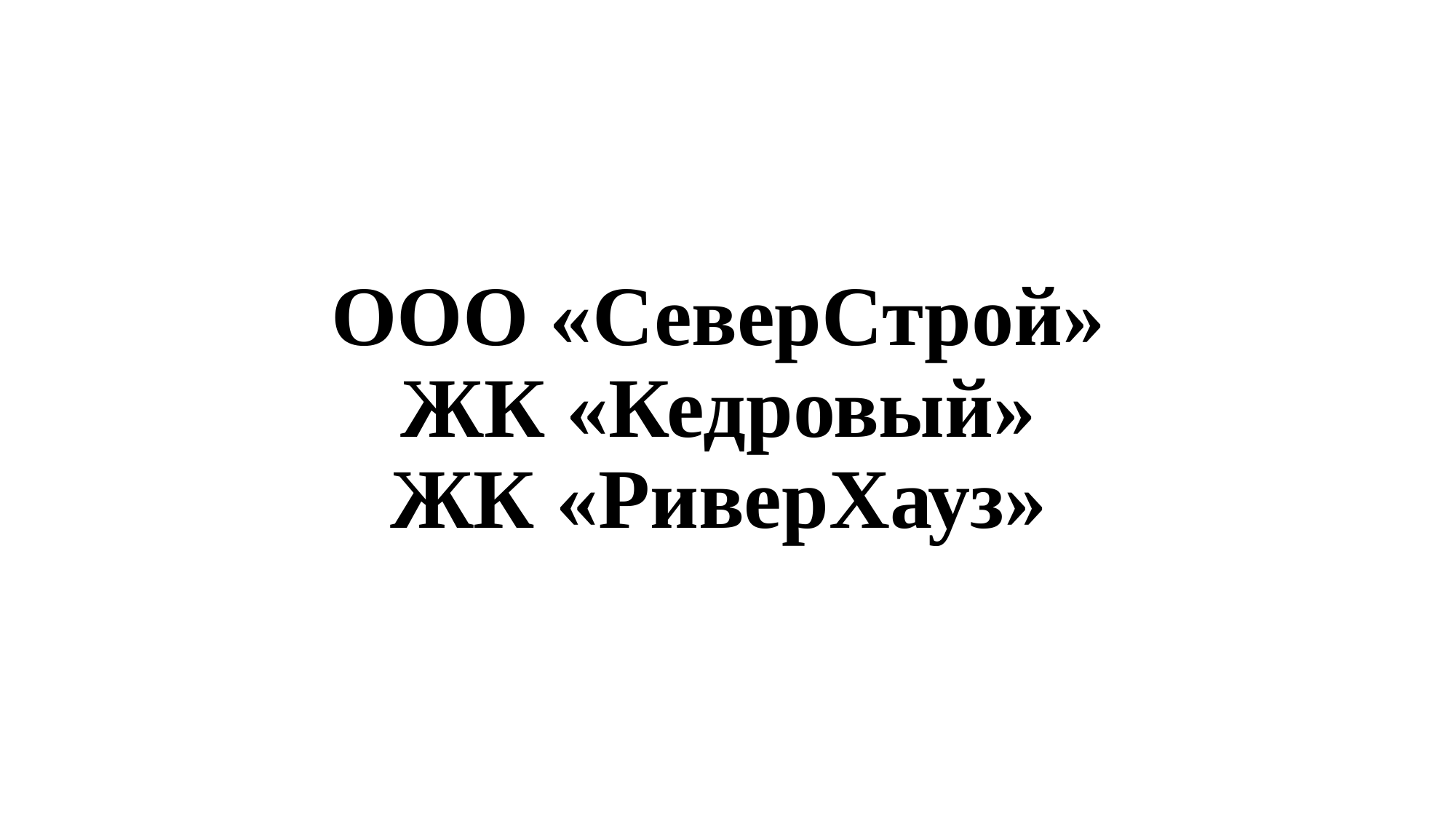

# ООО «СеверСтрой» ЖК «Кедровый» ЖК «РиверХауз»